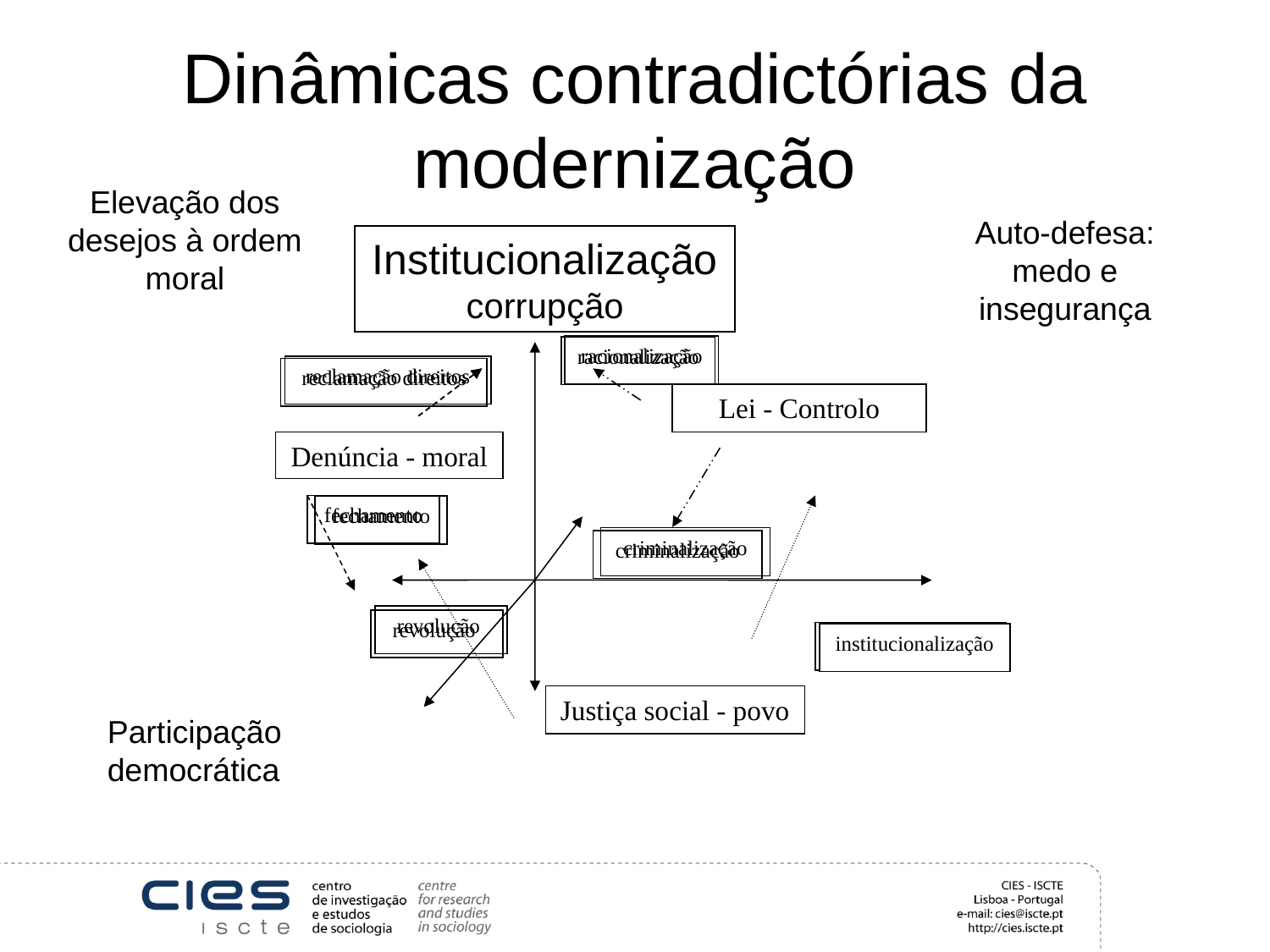

# Dinâmicas contradictórias da modernização
Elevação dos desejos à ordem moral
Auto-defesa: medo e insegurança

Institucionalização corrupção

racionalização

reclamação direitos
criminalização
revolução

Lei - Controlo
Denúncia - moral

fechamento

institucionalização
Justiça social - povo
racionalização
reclamação direitos
institucionalização
fechamento
criminalização
revolução
Participação democrática